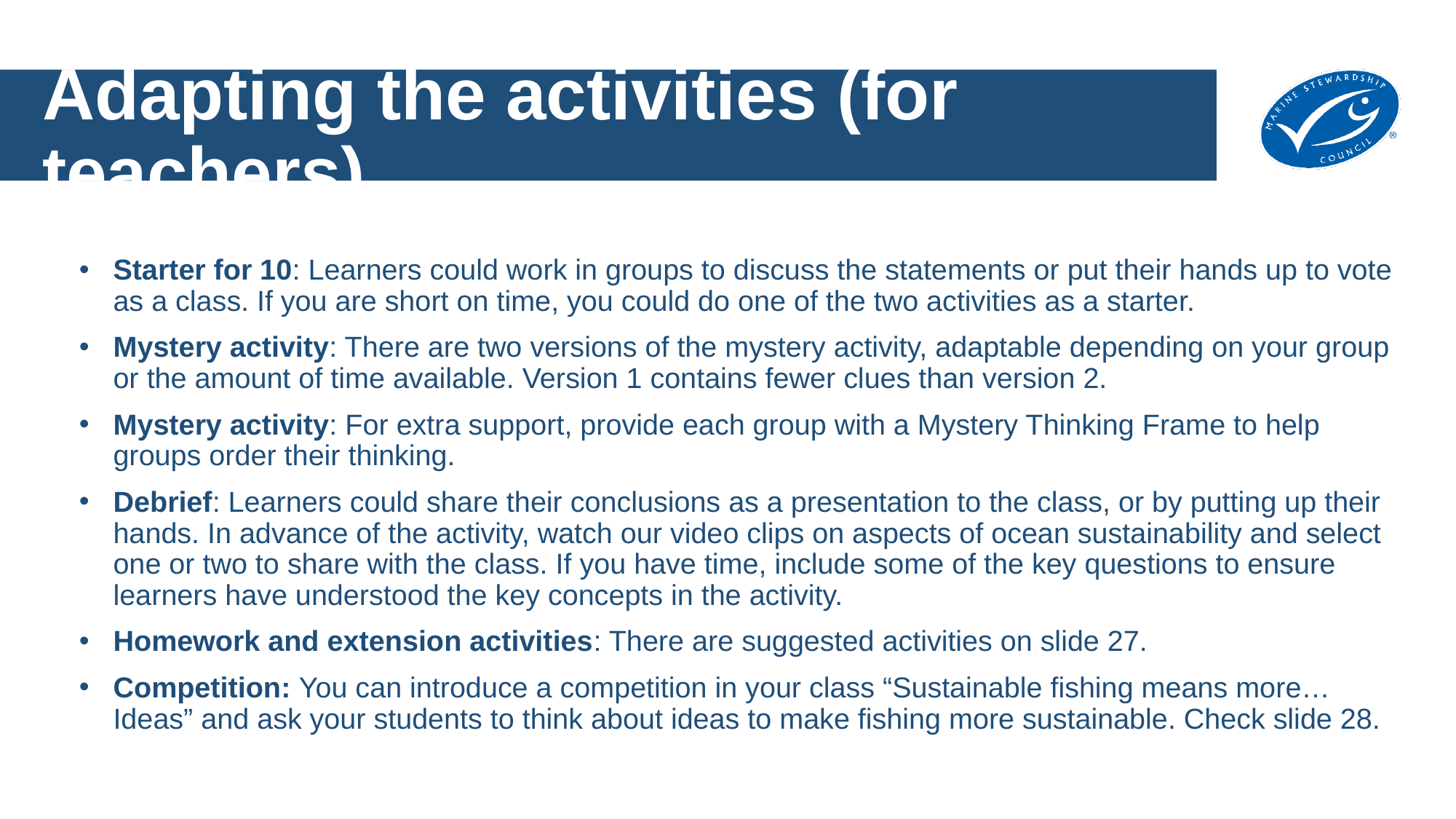

# Adapting the activities (for teachers)
Starter for 10: Learners could work in groups to discuss the statements or put their hands up to vote as a class. If you are short on time, you could do one of the two activities as a starter.
Mystery activity: There are two versions of the mystery activity, adaptable depending on your group or the amount of time available. Version 1 contains fewer clues than version 2.
Mystery activity: For extra support, provide each group with a Mystery Thinking Frame to help groups order their thinking.
Debrief: Learners could share their conclusions as a presentation to the class, or by putting up their hands. In advance of the activity, watch our video clips on aspects of ocean sustainability and select one or two to share with the class. If you have time, include some of the key questions to ensure learners have understood the key concepts in the activity.
Homework and extension activities: There are suggested activities on slide 27.
Competition: You can introduce a competition in your class “Sustainable fishing means more… Ideas” and ask your students to think about ideas to make fishing more sustainable. Check slide 28.